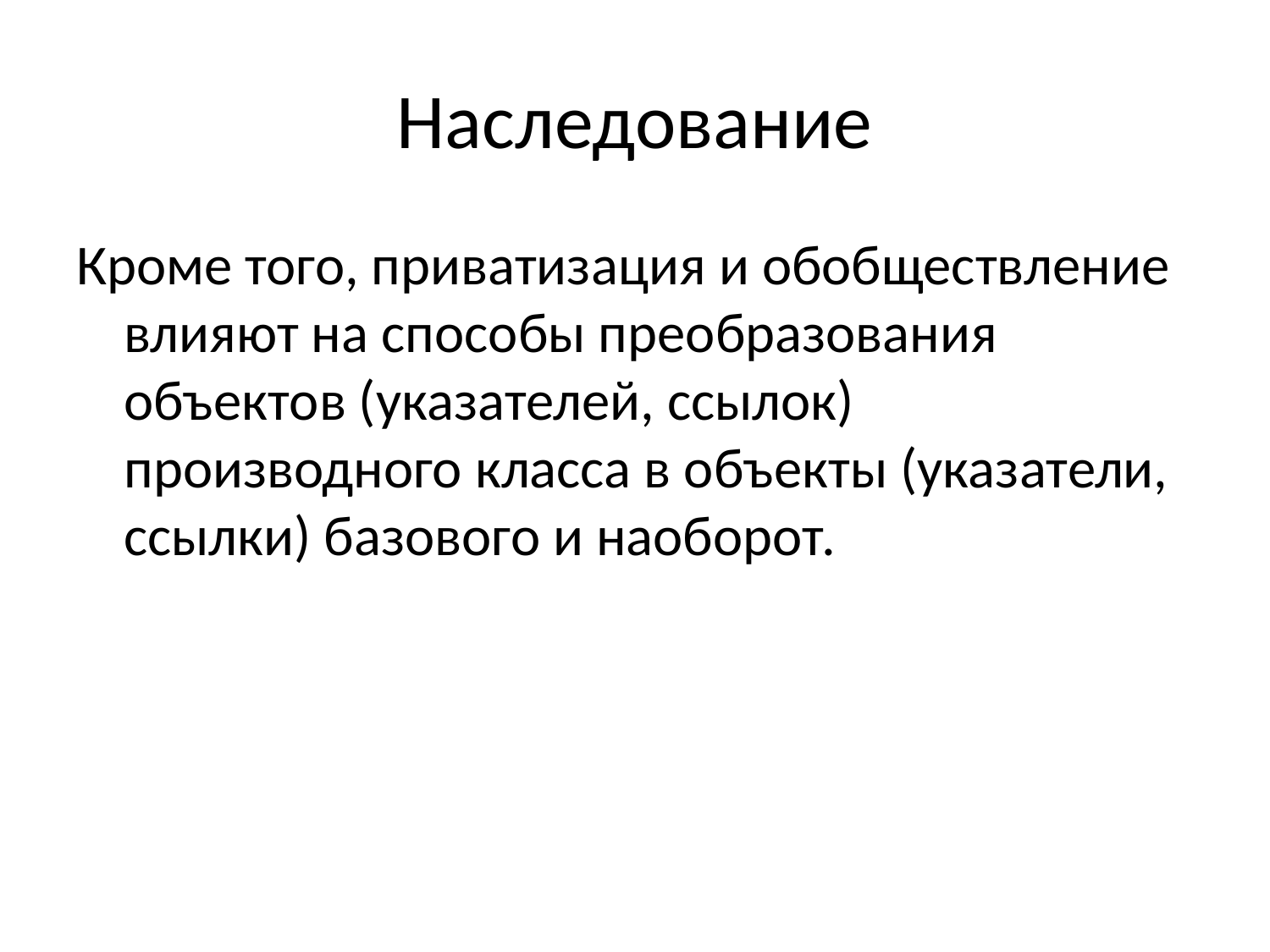

# Наследование
Кроме того, приватизация и обобществление влияют на способы преобразования объектов (указателей, ссылок) производного класса в объекты (указатели, ссылки) базового и наоборот.